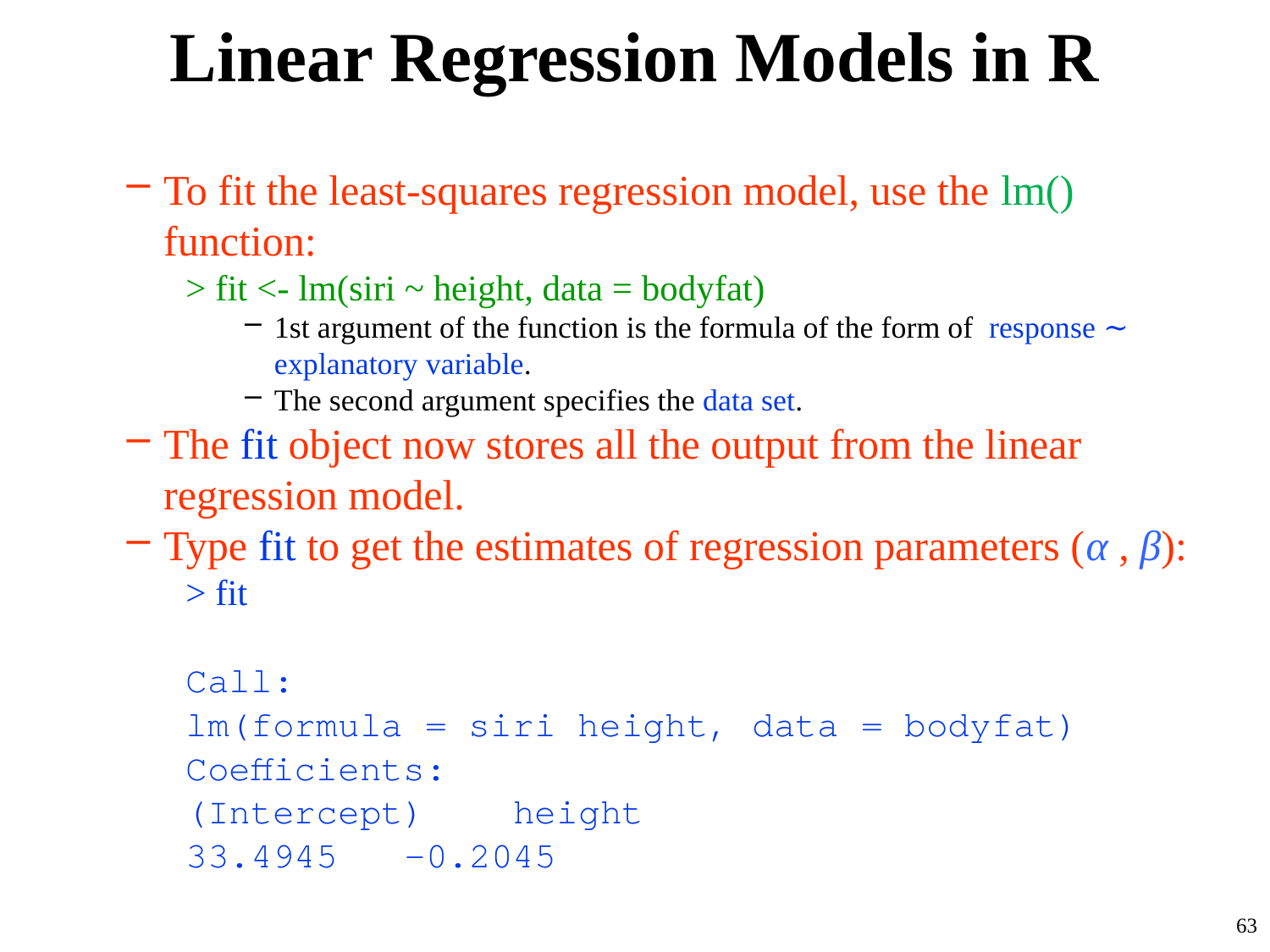

# Linear Regression Models in R
To fit the least-squares regression model, use the lm() function:
> fit <- lm(siri ~ height, data = bodyfat)
1st argument of the function is the formula of the form of  response ∼ explanatory variable.
The second argument specifies the data set.
The fit object now stores all the output from the linear regression model.
Type fit to get the estimates of regression parameters (α , β):
> fit

Call:
lm(formula = siri height, data = bodyfat)
Coefficients:
(Intercept) 	height
	33.4945 	-0.2045
63